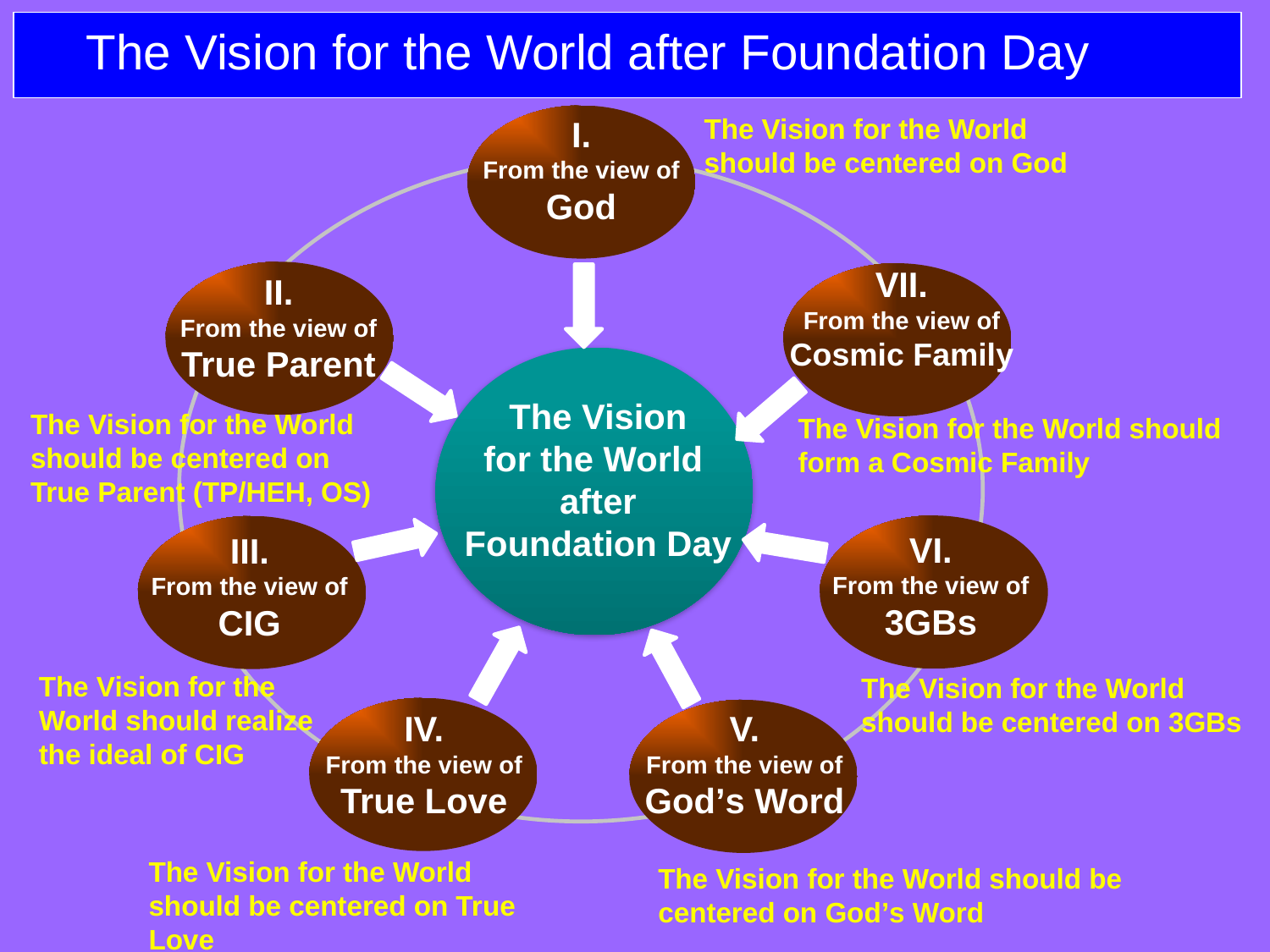

The Vision for the World after Foundation Day
The Vision for the World should be centered on God

I.
From the view of
God

VII.
From the view of
Cosmic Family

The Vision for the World should form a Cosmic Family

II.
From the view of
True Parent
The Vision for the World should be centered on
True Parent (TP/HEH, OS)

The Vision
for the World
after
Foundation Day

VI.
From the view of
3GBs
The Vision for the World should be centered on 3GBs

III.
From the view of
CIG
The Vision for the World should realize
the ideal of CIG

IV.
From the view of
True Love
The Vision for the World should be centered on True Love

V.
From the view of
God’s Word
The Vision for the World should be centered on God’s Word